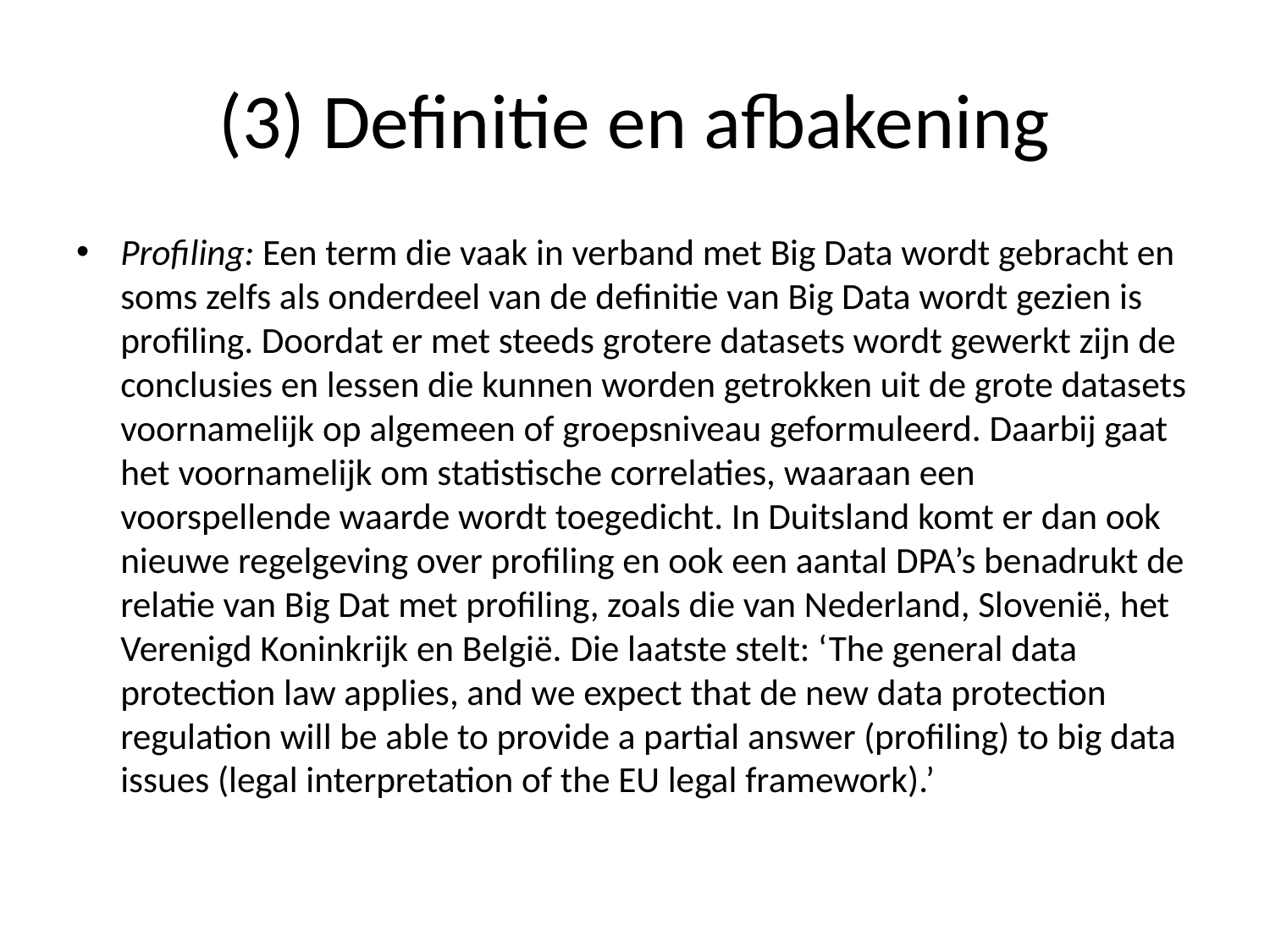

# (3) Definitie en afbakening
Profiling: Een term die vaak in verband met Big Data wordt gebracht en soms zelfs als onderdeel van de definitie van Big Data wordt gezien is profiling. Doordat er met steeds grotere datasets wordt gewerkt zijn de conclusies en lessen die kunnen worden getrokken uit de grote datasets voornamelijk op algemeen of groepsniveau geformuleerd. Daarbij gaat het voornamelijk om statistische correlaties, waaraan een voorspellende waarde wordt toegedicht. In Duitsland komt er dan ook nieuwe regelgeving over profiling en ook een aantal DPA’s benadrukt de relatie van Big Dat met profiling, zoals die van Nederland, Slovenië, het Verenigd Koninkrijk en België. Die laatste stelt: ‘The general data protection law applies, and we expect that de new data protection regulation will be able to provide a partial answer (profiling) to big data issues (legal interpretation of the EU legal framework).’